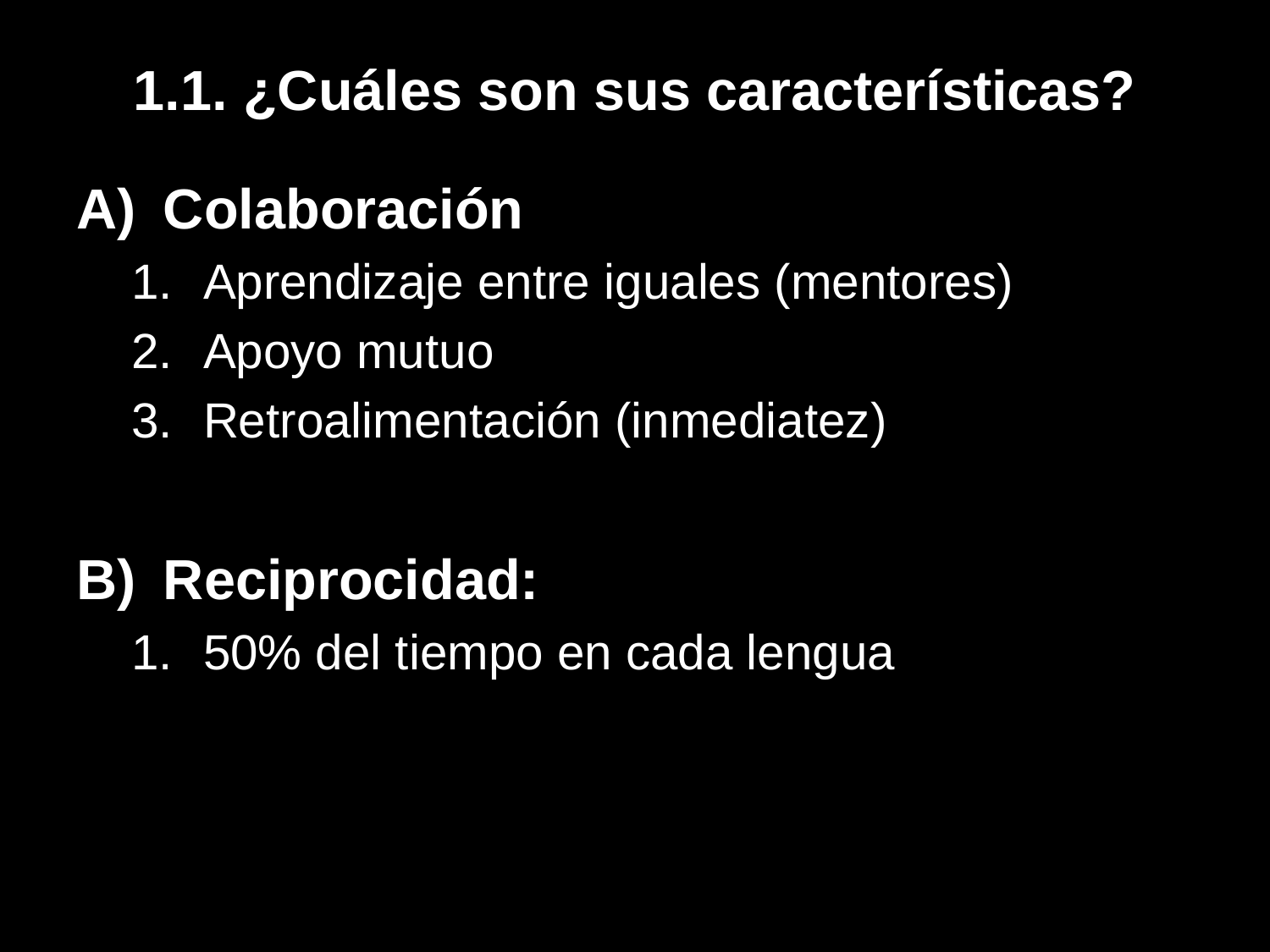

# 1.1. ¿Cuáles son sus características?
 Colaboración
Aprendizaje entre iguales (mentores)
Apoyo mutuo
Retroalimentación (inmediatez)

 Reciprocidad:
50% del tiempo en cada lengua